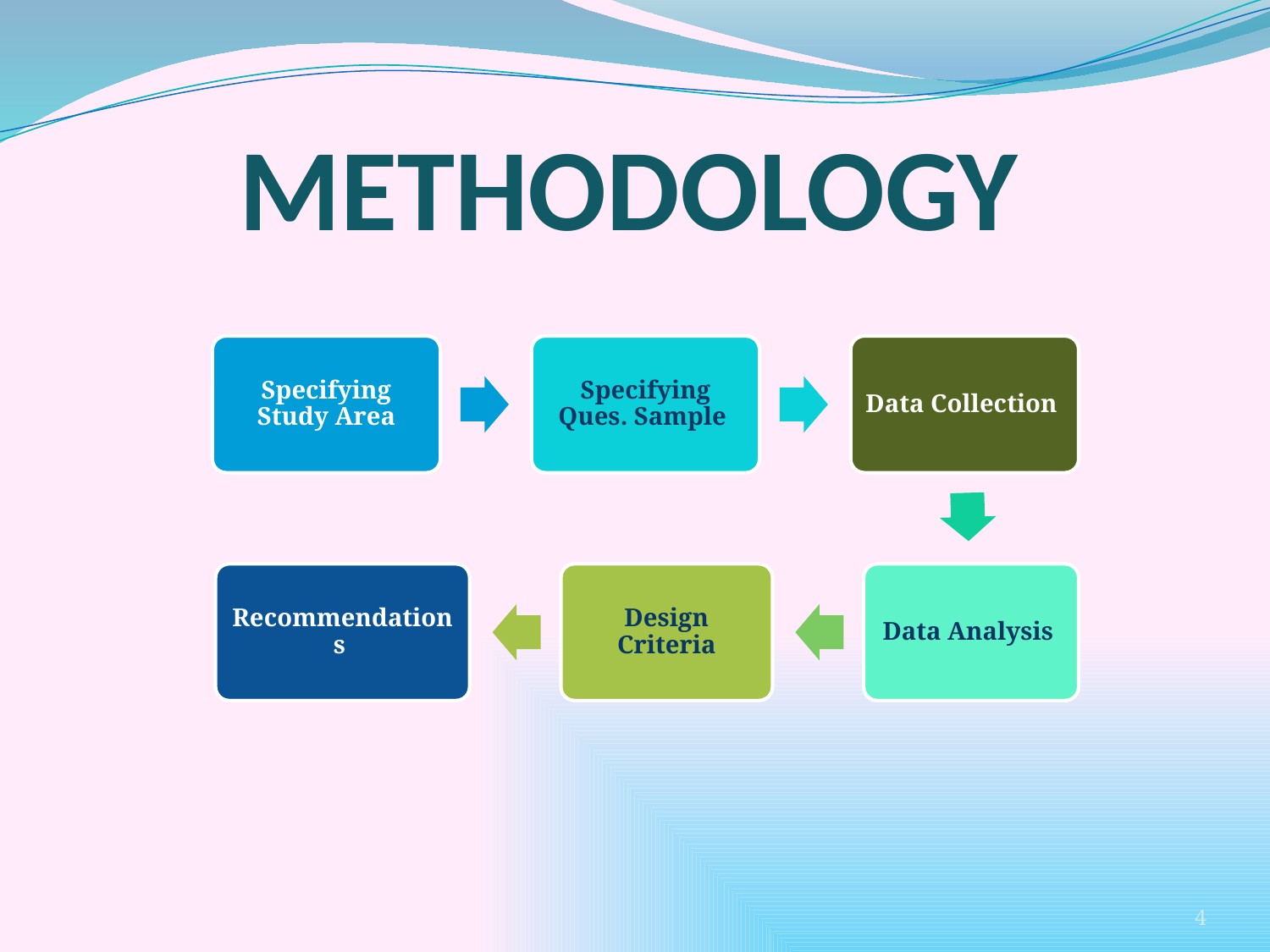

# METHODOLOGY
Specifying Study Area

Specifying Ques. Sample

Data Collection

Data Analysis

Design Criteria

Recommendations
4